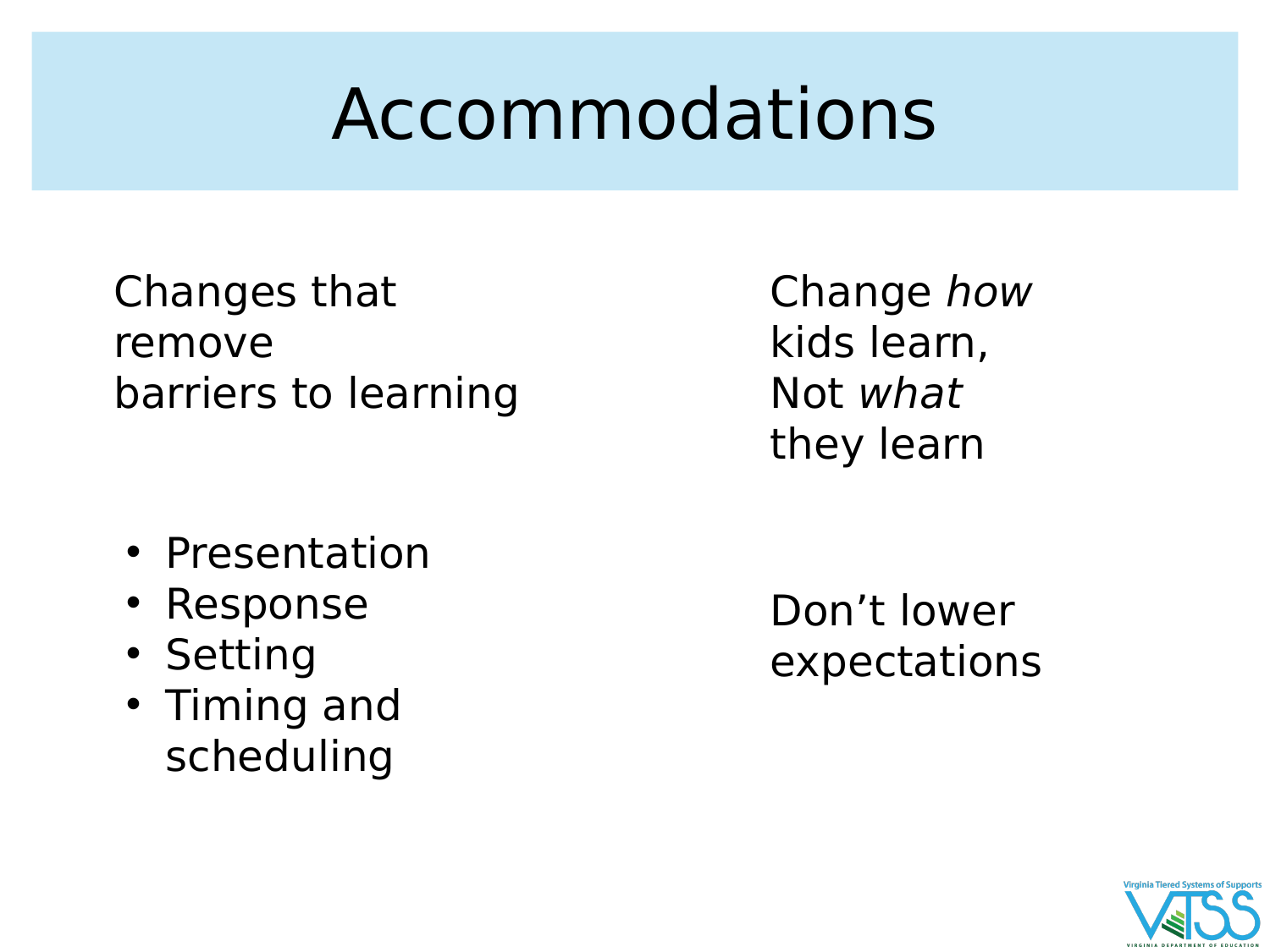

# Accommodations
Changes that remove
barriers to learning
Change how kids learn,
Not what they learn
Presentation
Response
Setting
Timing and scheduling

Don’t lower
expectations